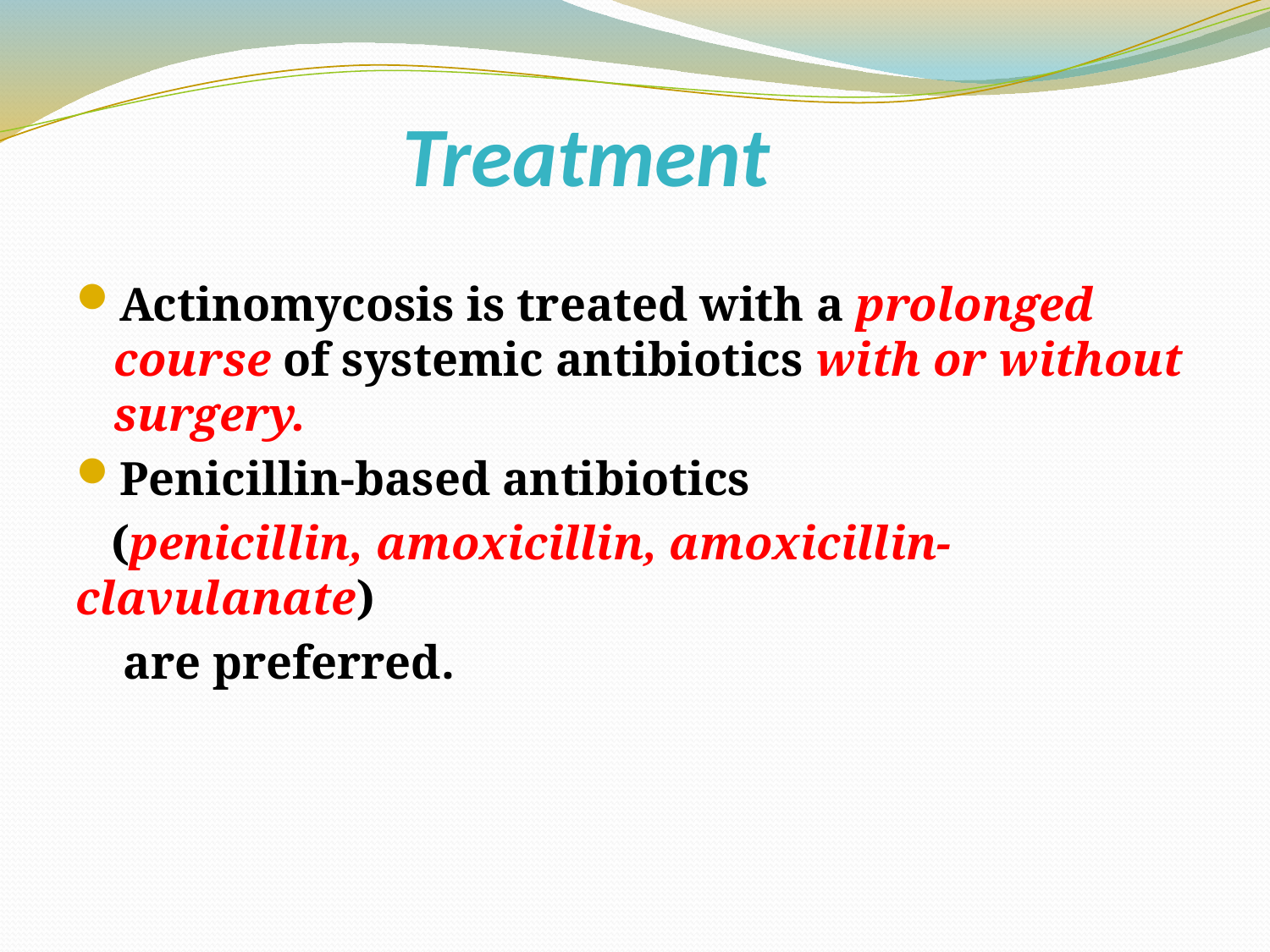

# Treatment
Actinomycosis is treated with a prolonged course of systemic antibiotics with or without surgery.
Penicillin-based antibiotics
   (penicillin, amoxicillin, amoxicillin-clavulanate)
    are preferred.